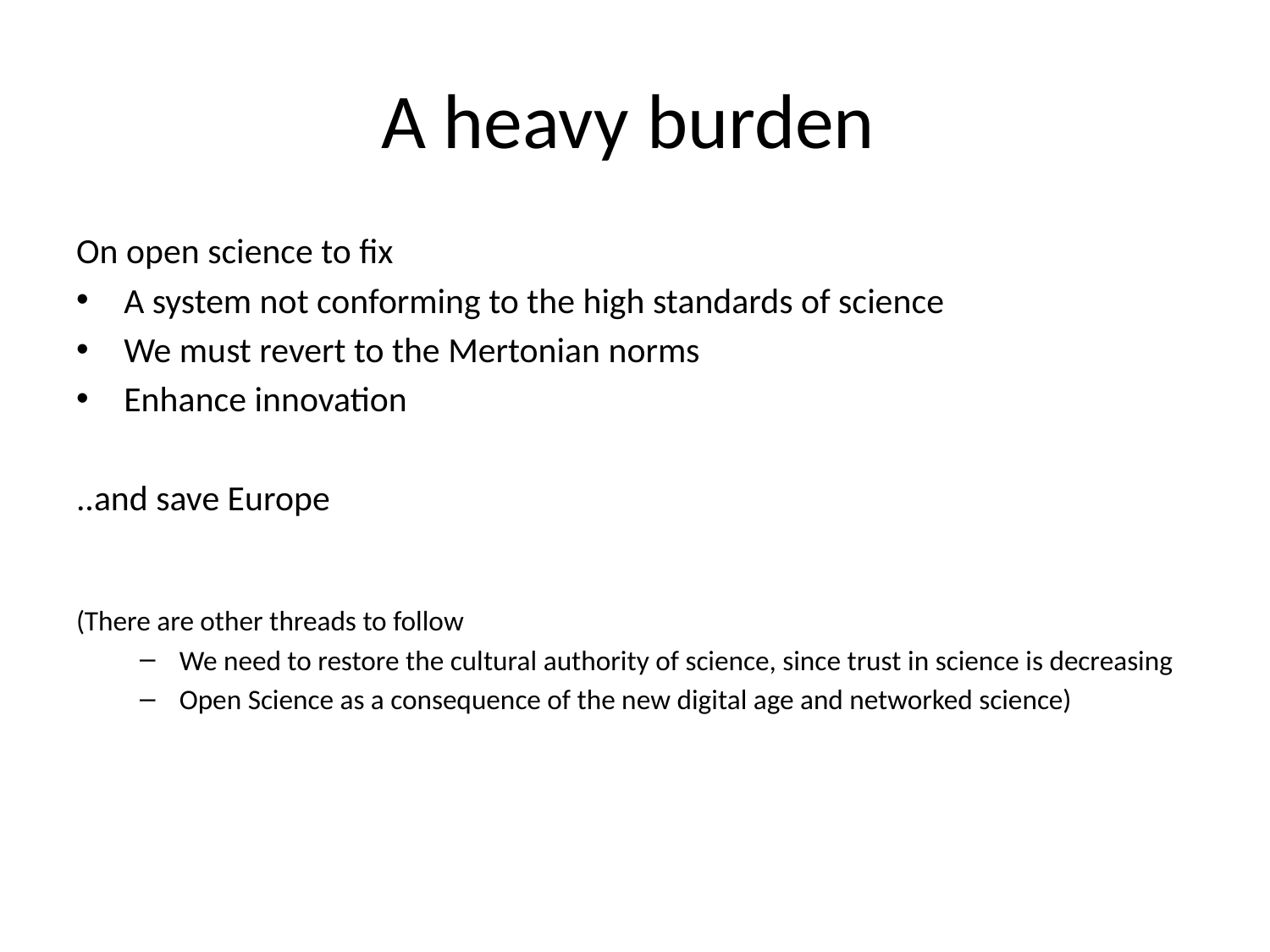

# A heavy burden
On open science to fix
A system not conforming to the high standards of science
We must revert to the Mertonian norms
Enhance innovation

..and save Europe

(There are other threads to follow
We need to restore the cultural authority of science, since trust in science is decreasing
Open Science as a consequence of the new digital age and networked science)